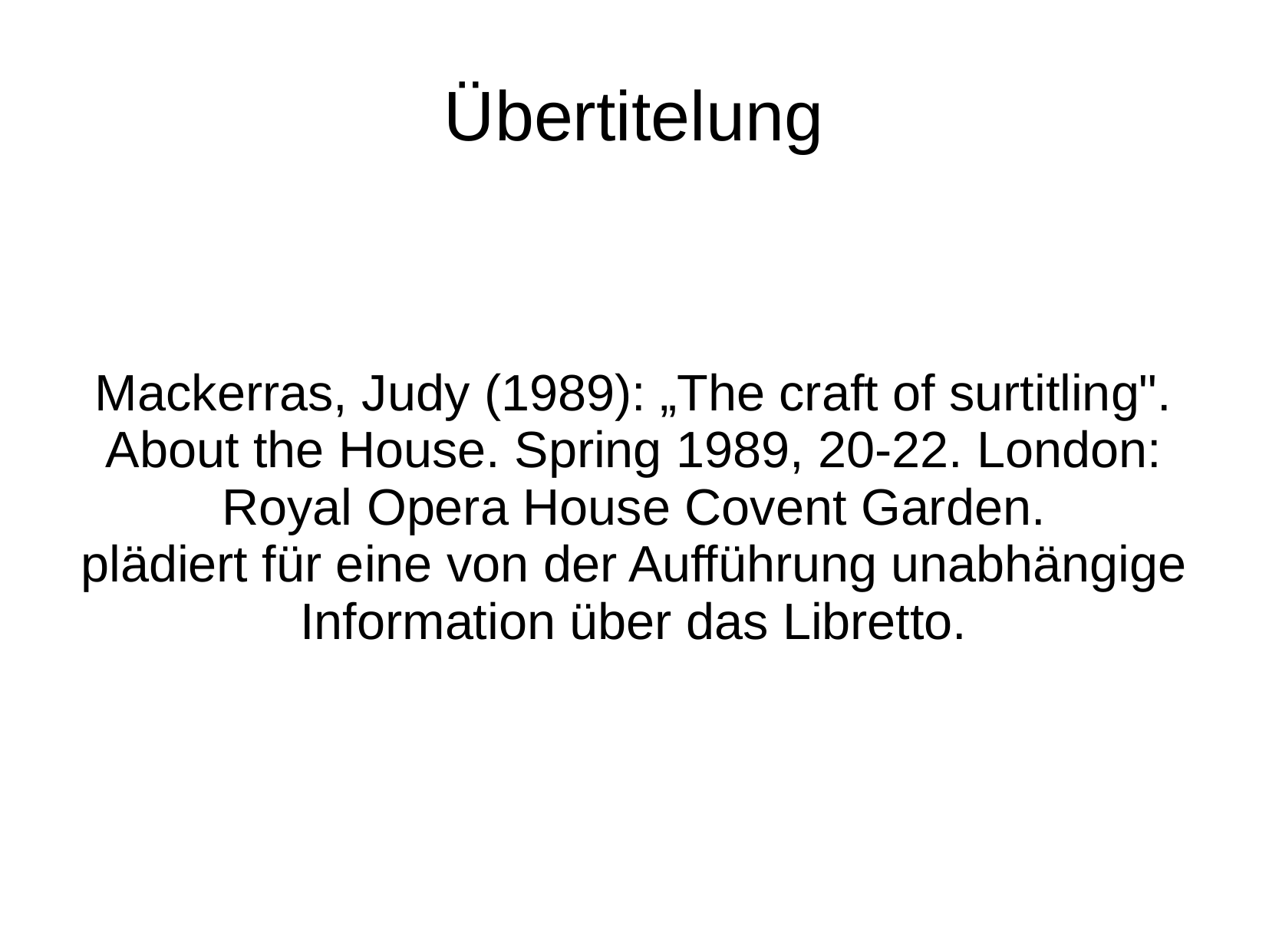

# Übertitelung
Mackerras, Judy (1989): „The craft of surtitling". About the House. Spring 1989, 20-22. London:
Royal Opera House Covent Garden.
plädiert für eine von der Aufführung unabhängige Information über das Libretto.